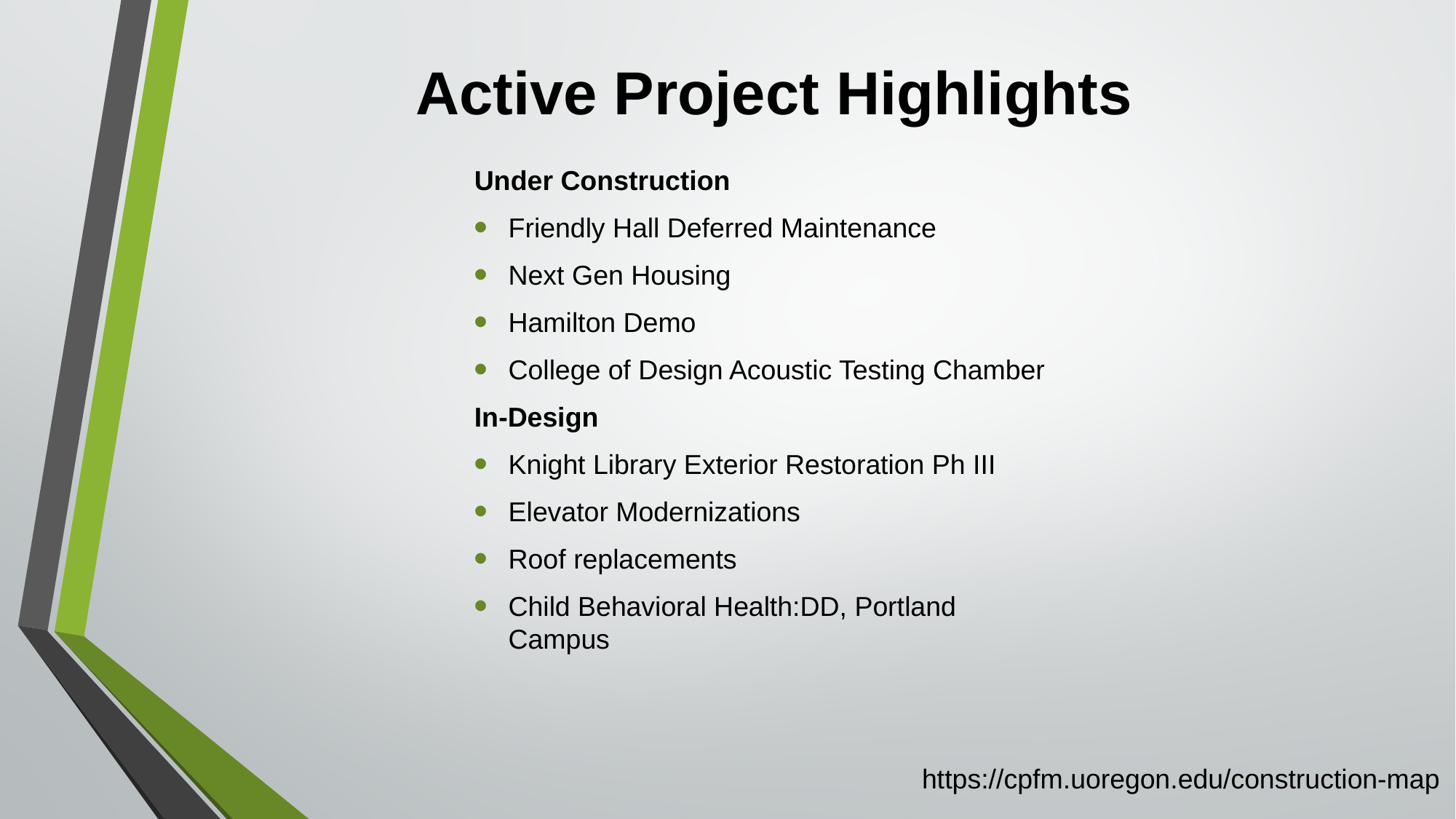

# Active Project Highlights
Under Construction
Friendly Hall Deferred Maintenance
Next Gen Housing
Hamilton Demo
College of Design Acoustic Testing Chamber
In-Design
Knight Library Exterior Restoration Ph III
Elevator Modernizations
Roof replacements
Child Behavioral Health:DD, Portland Campus

https://cpfm.uoregon.edu/construction-map